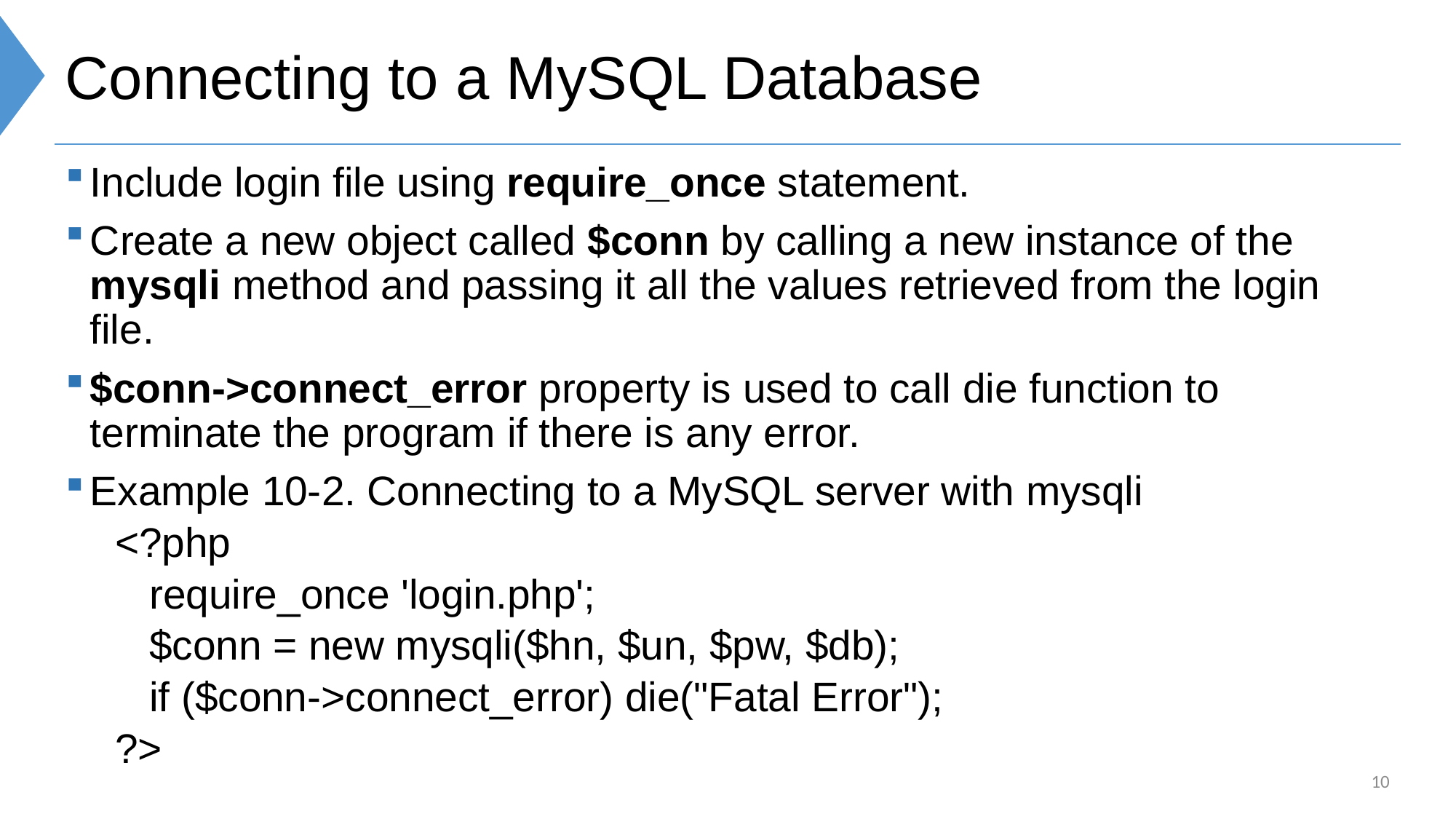

# Connecting to a MySQL Database
Include login file using require_once statement.
Create a new object called $conn by calling a new instance of the mysqli method and passing it all the values retrieved from the login file.
$conn->connect_error property is used to call die function to terminate the program if there is any error.
Example 10-2. Connecting to a MySQL server with mysqli
<?php
   require_once 'login.php';
   $conn = new mysqli($hn, $un, $pw, $db);
   if ($conn->connect_error) die("Fatal Error");
?>
10